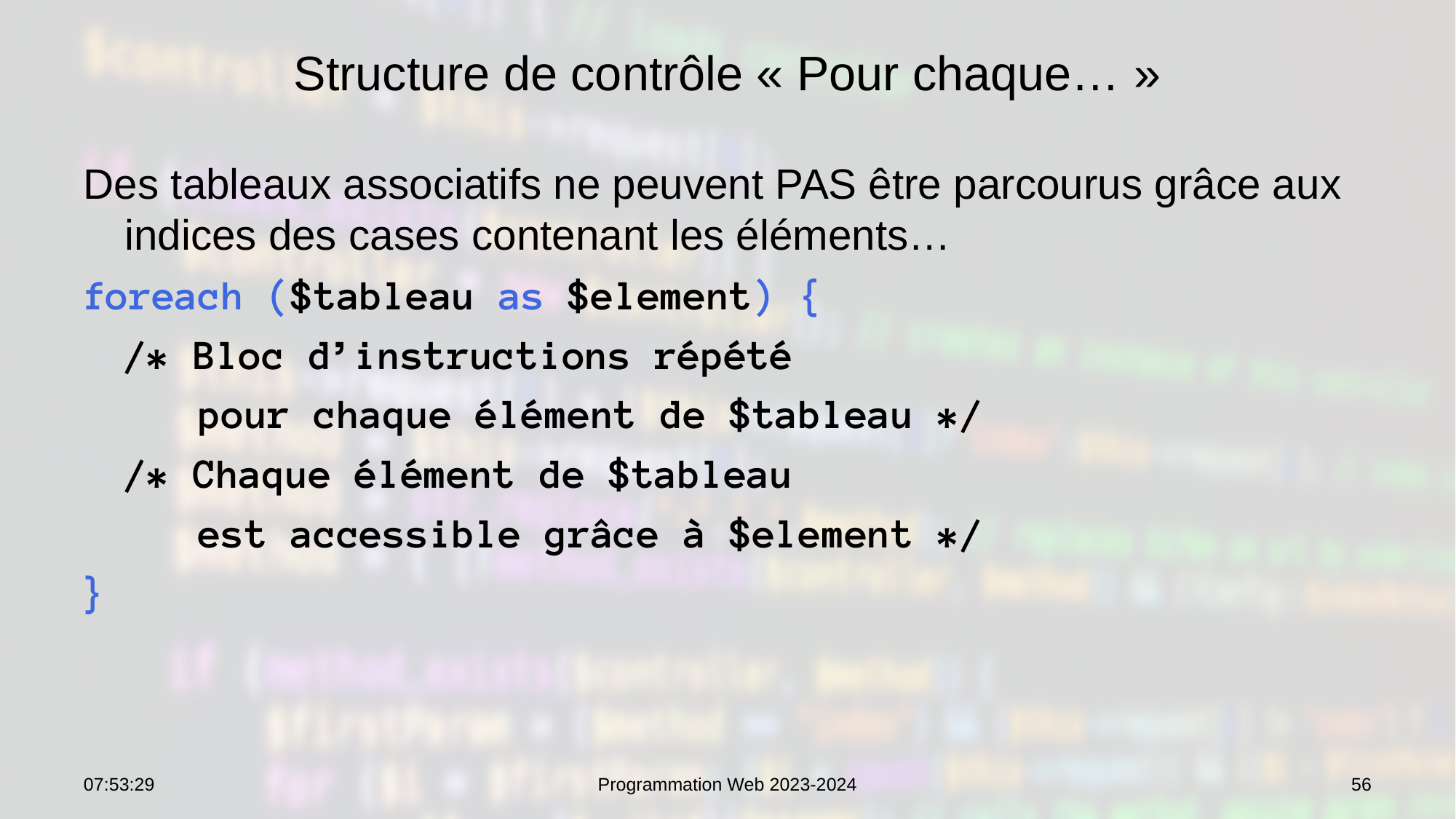

# Structure de contrôle « Pour chaque… »
Des tableaux associatifs ne peuvent PAS être parcourus grâce aux indices des cases contenant les éléments…
foreach ($tableau as $element) {
	/* Bloc d’instructions répété
     pour chaque élément de $tableau */
	/* Chaque élément de $tableau
     est accessible grâce à $element */
}
07:53:29
Programmation Web 2023-2024
56